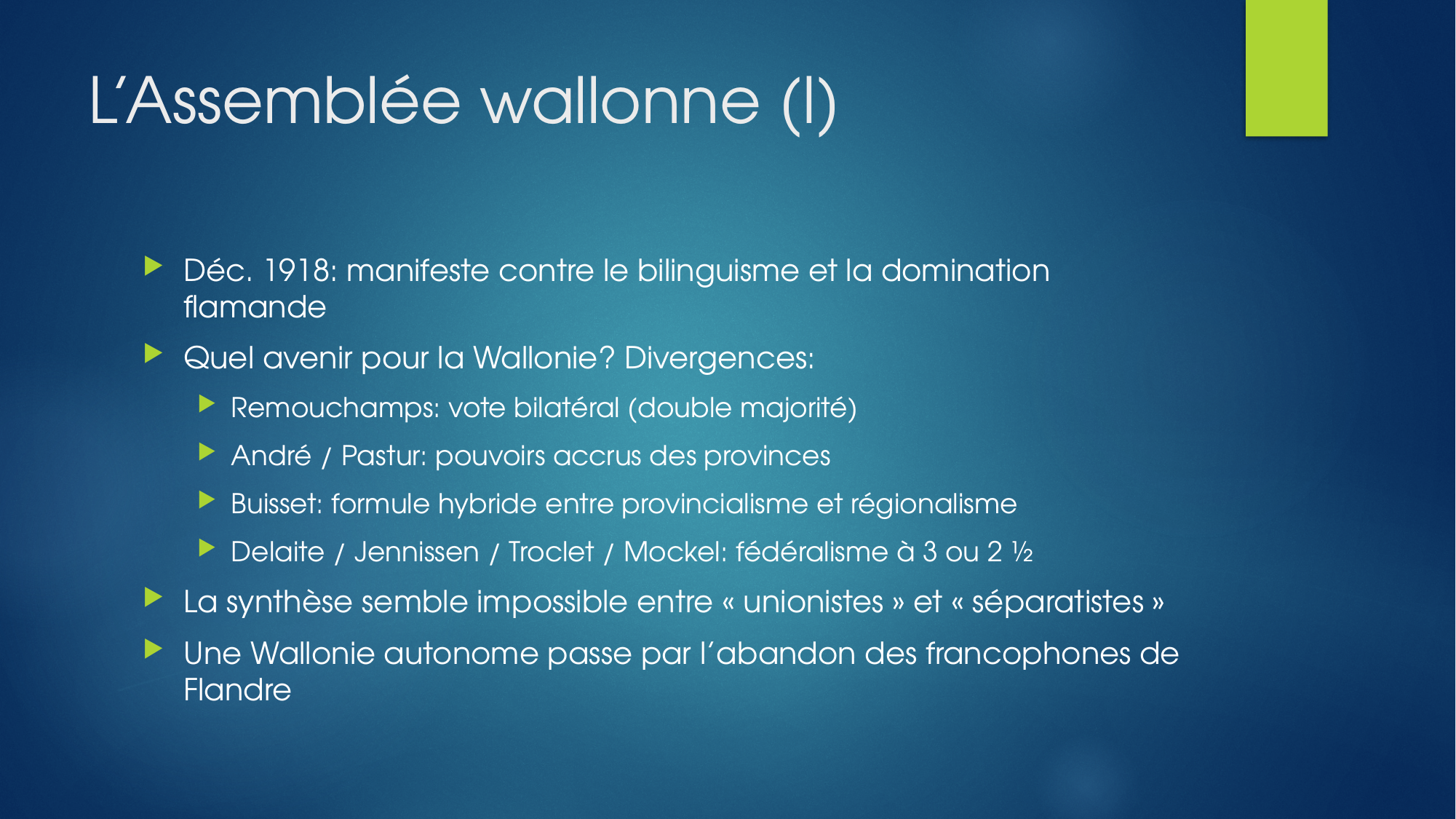

# L’Assemblée wallonne (I)
Déc. 1918: manifeste contre le bilinguisme et la domination flamande
Quel avenir pour la Wallonie? Divergences:
Remouchamps: vote bilatéral (double majorité)
André / Pastur: pouvoirs accrus des provinces
Buisset: formule hybride entre provincialisme et régionalisme
Delaite / Jennissen / Troclet / Mockel: fédéralisme à 3 ou 2 ½
La synthèse semble impossible entre « unionistes » et « séparatistes »
Une Wallonie autonome passe par l’abandon des francophones de Flandre